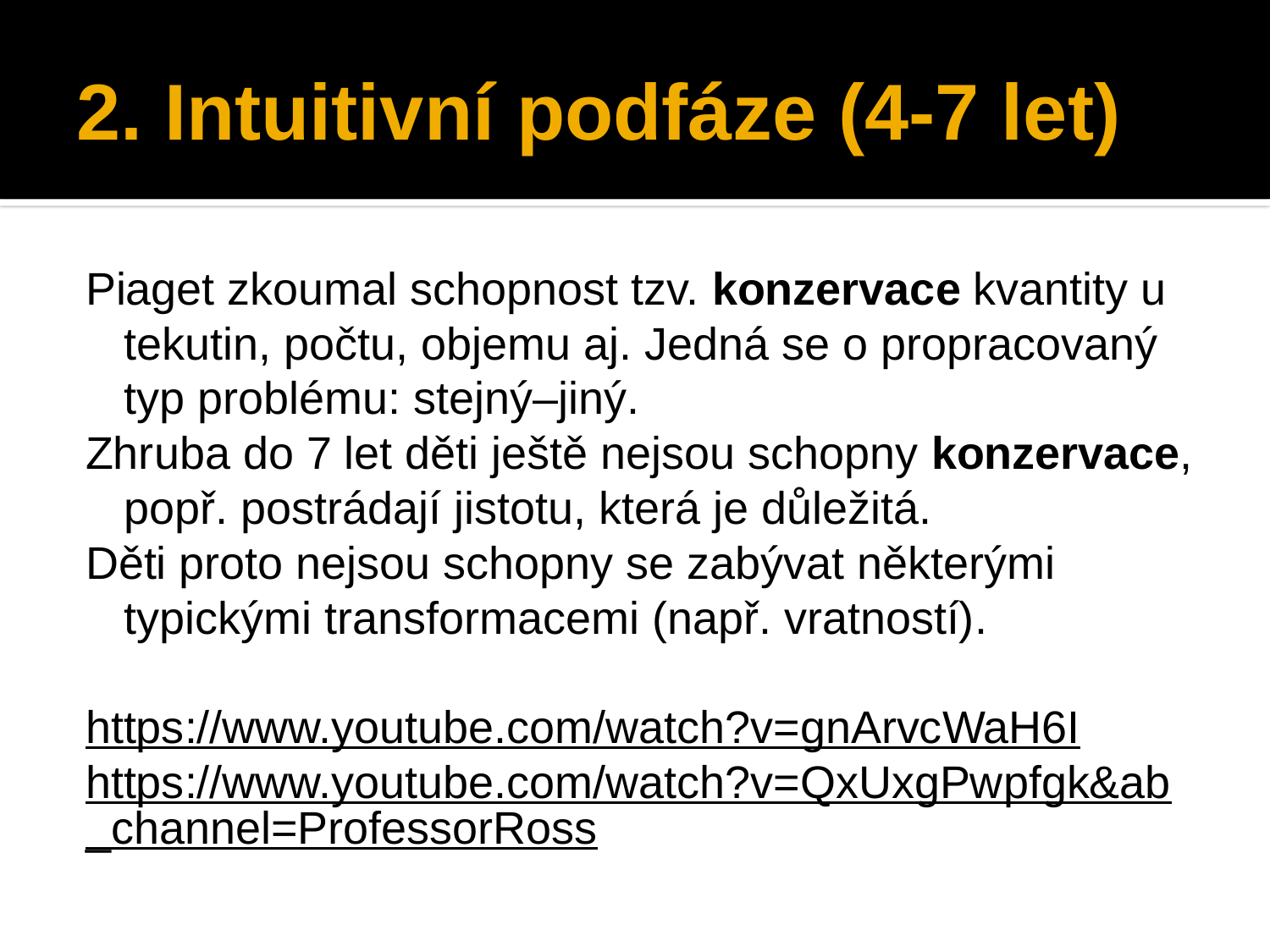

# 2. Intuitivní podfáze (4-7 let)
Piaget zkoumal schopnost tzv. konzervace kvantity u tekutin, počtu, objemu aj. Jedná se o propracovaný typ problému: stejný–jiný.
Zhruba do 7 let děti ještě nejsou schopny konzervace, popř. postrádají jistotu, která je důležitá.
Děti proto nejsou schopny se zabývat některými typickými transformacemi (např. vratností).

https://www.youtube.com/watch?v=gnArvcWaH6I
https://www.youtube.com/watch?v=QxUxgPwpfgk&ab_channel=ProfessorRoss